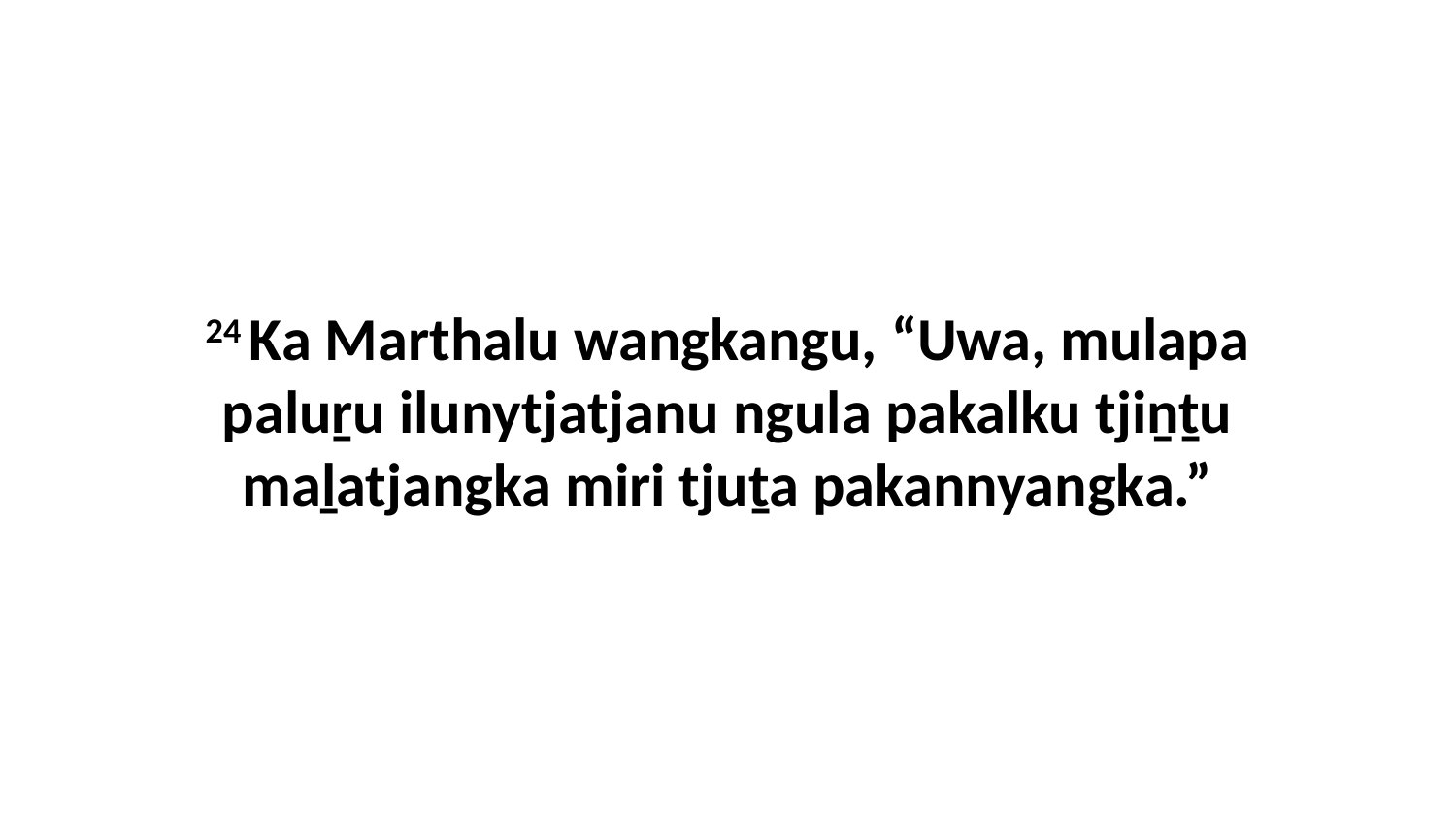

24 Ka Marthalu wangkangu, “Uwa, mulapa paluṟu ilunytjatjanu ngula pakalku tjiṉṯu maḻatjangka miri tjuṯa pakannyangka.”